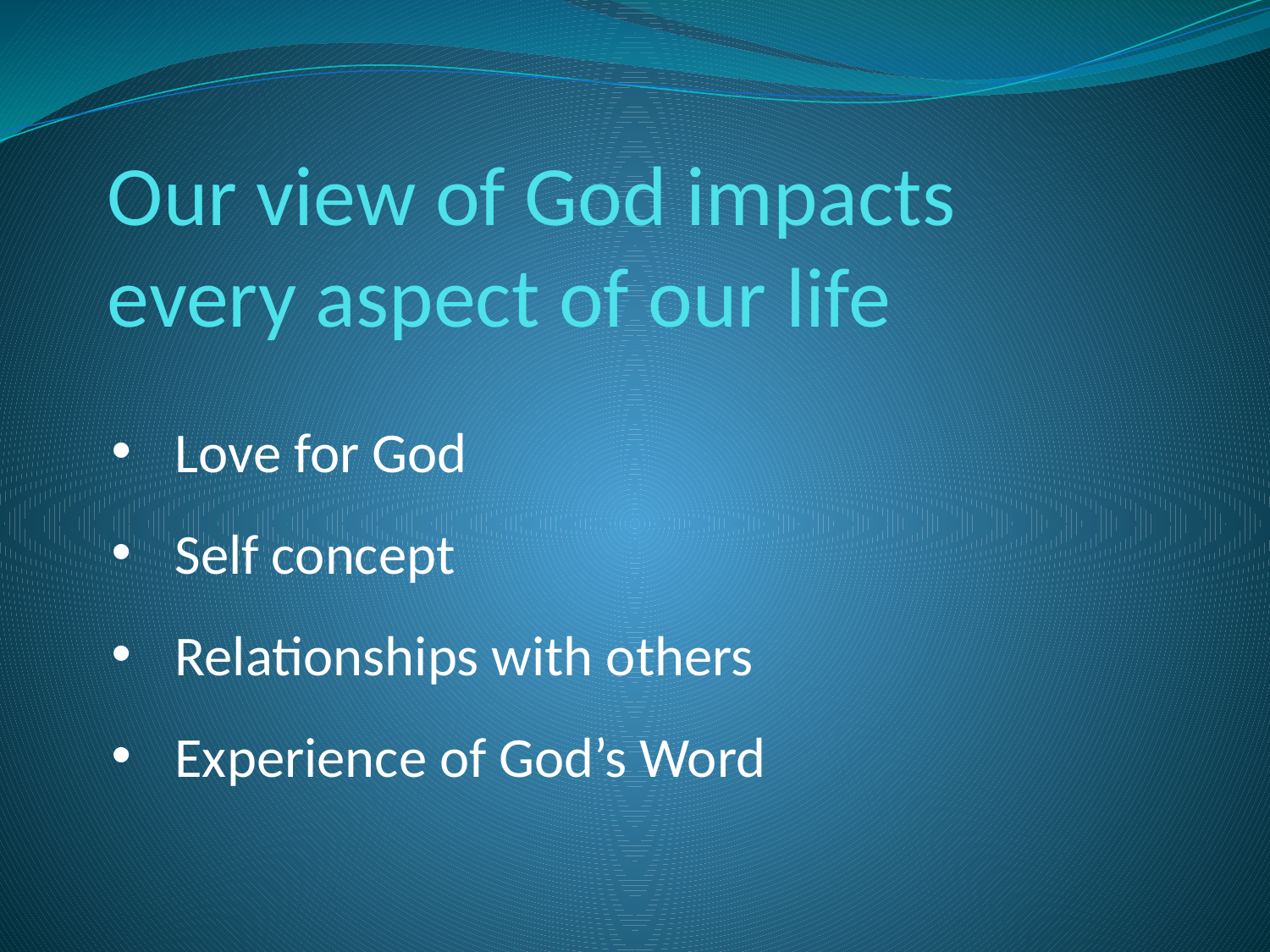

Our view of God impacts
every aspect of our life
Love for God
Self concept
Relationships with others
Experience of God’s Word